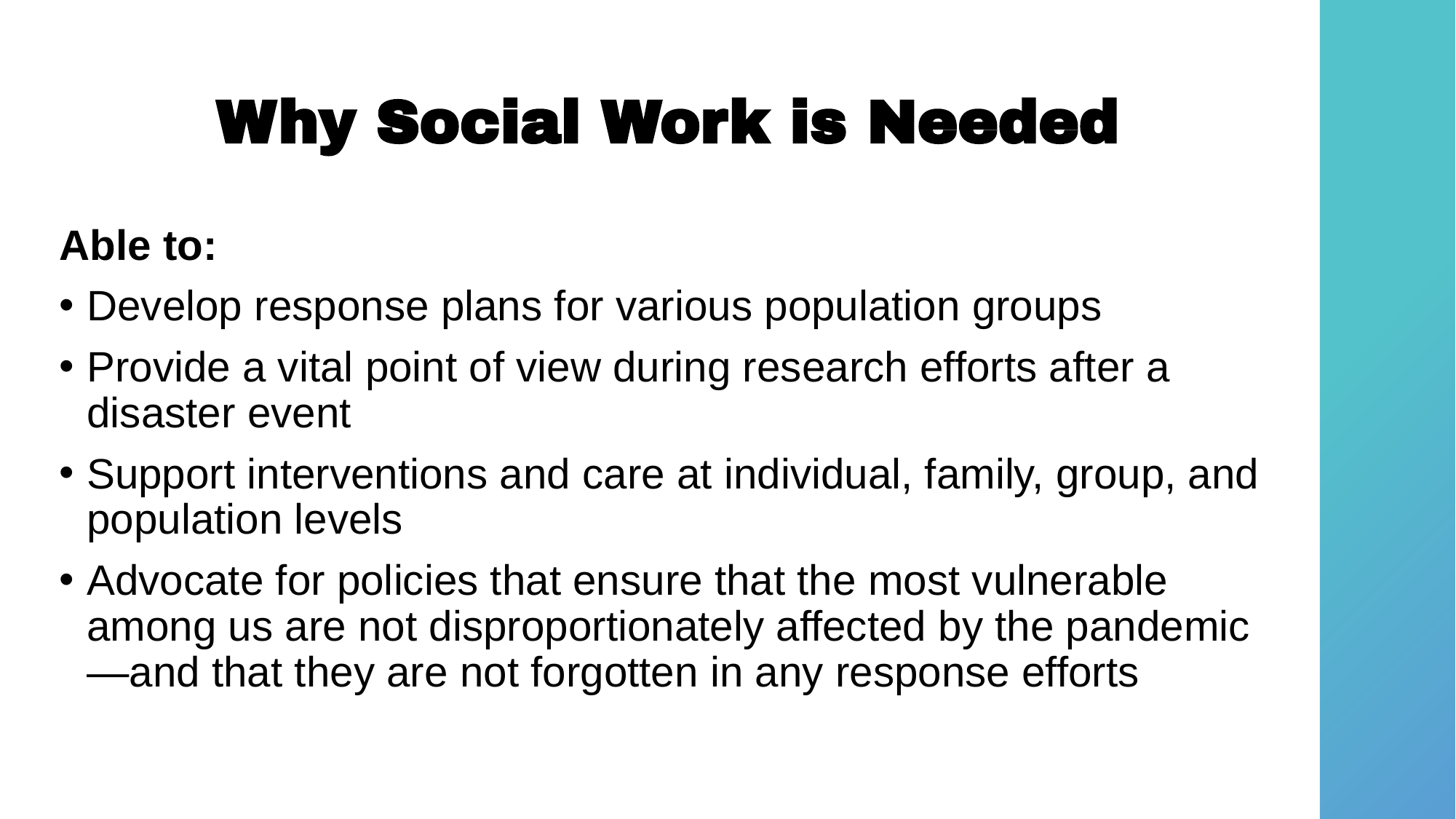

# Why Social Work is Needed
Able to:
Develop response plans for various population groups
Provide a vital point of view during research efforts after a disaster event
Support interventions and care at individual, family, group, and population levels
Advocate for policies that ensure that the most vulnerable among us are not disproportionately affected by the pandemic—and that they are not forgotten in any response efforts